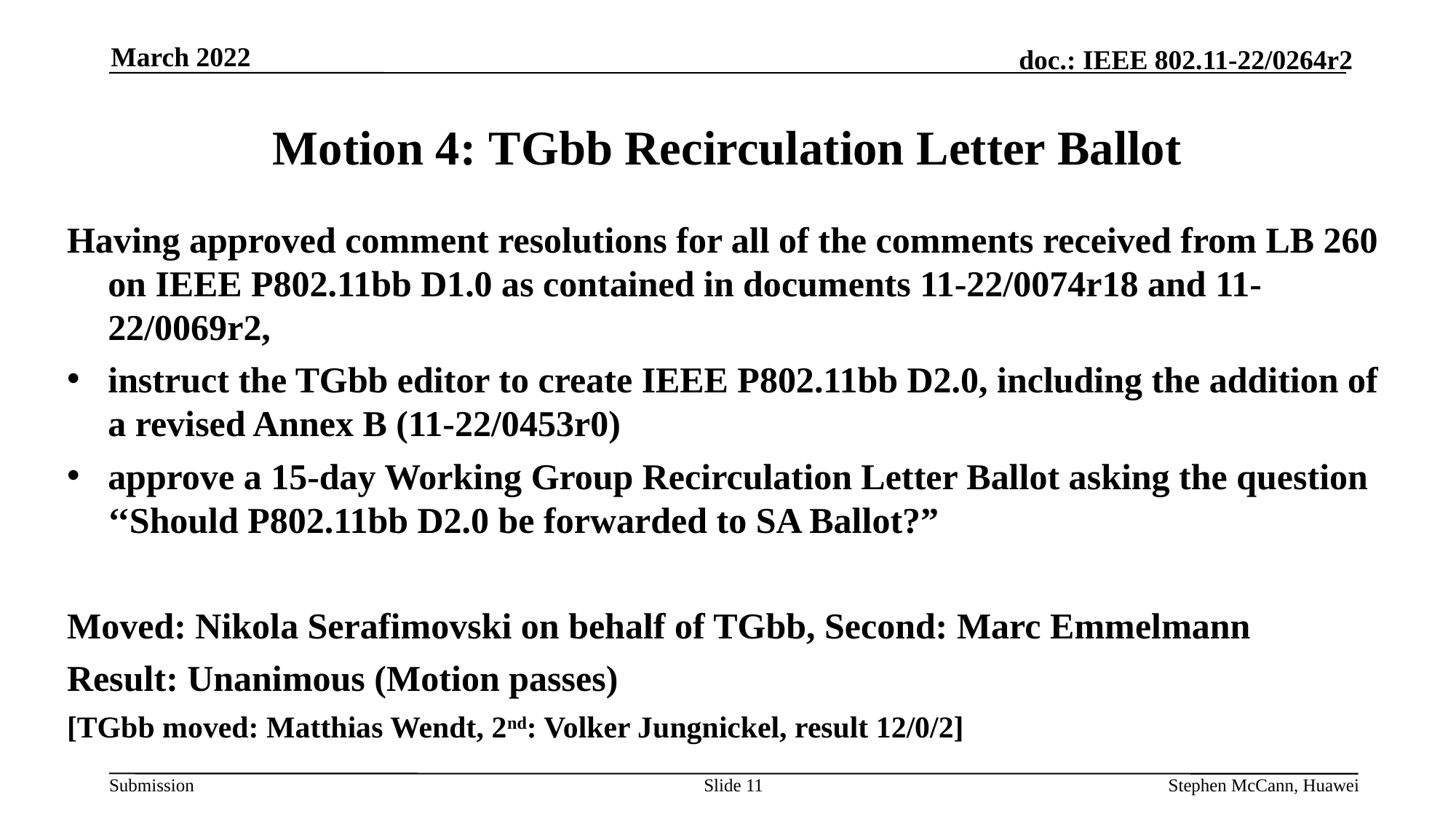

March 2022
# Motion 4: TGbb Recirculation Letter Ballot
Having approved comment resolutions for all of the comments received from LB 260 on IEEE P802.11bb D1.0 as contained in documents 11-22/0074r18 and 11-22/0069r2,
instruct the TGbb editor to create IEEE P802.11bb D2.0, including the addition of a revised Annex B (11-22/0453r0)
approve a 15-day Working Group Recirculation Letter Ballot asking the question ‘‘Should P802.11bb D2.0 be forwarded to SA Ballot?”

Moved: Nikola Serafimovski on behalf of TGbb, Second: Marc Emmelmann
Result: Unanimous (Motion passes)
[TGbb moved: Matthias Wendt, 2nd: Volker Jungnickel, result 12/0/2]

Slide 11
Stephen McCann, Huawei